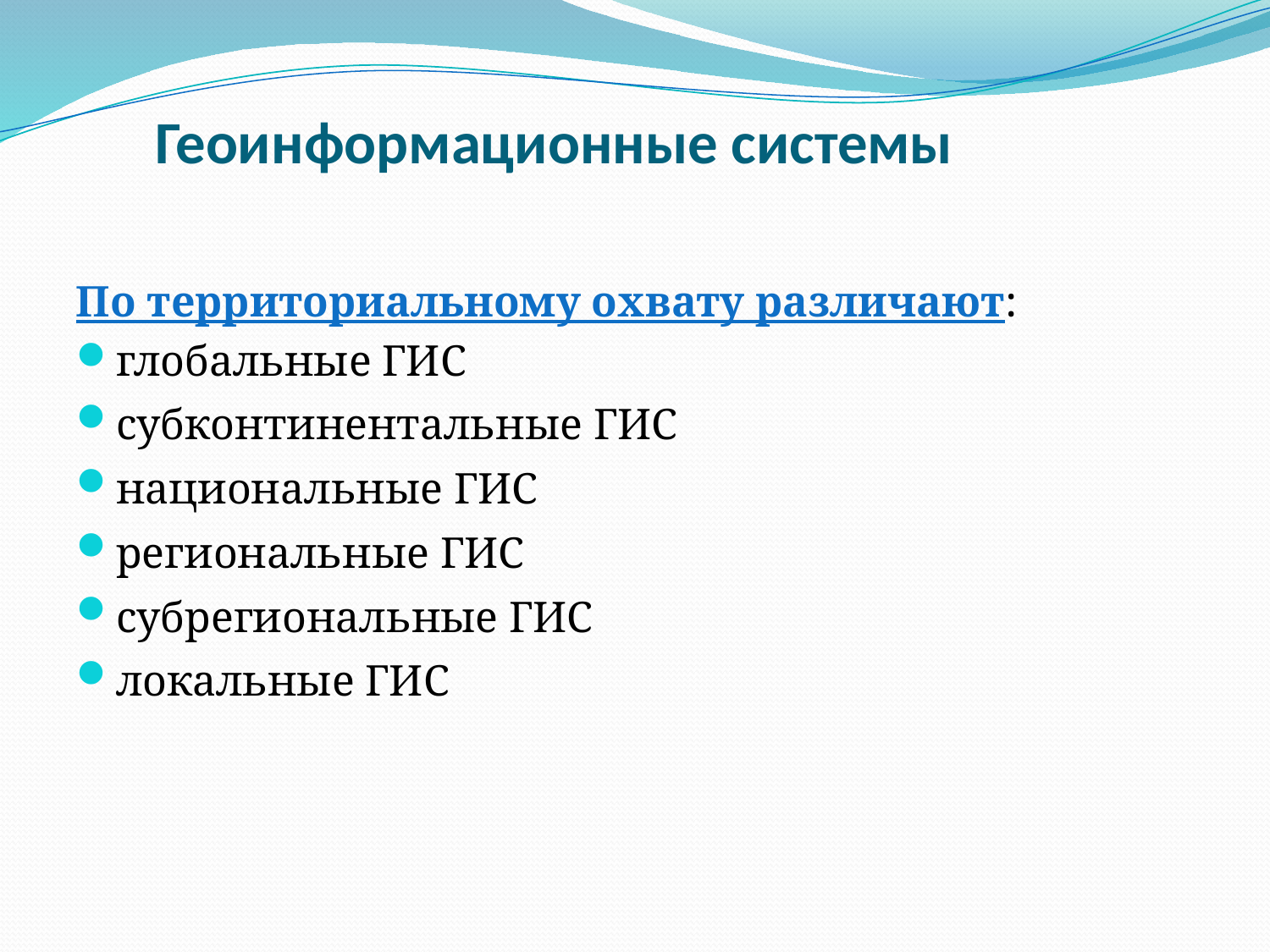

# Геоинформационные системы
По территориальному охвату различают:
глобальные ГИС
субконтинентальные ГИС
национальные ГИС
региональные ГИС
субрегиональные ГИС
локальные ГИС